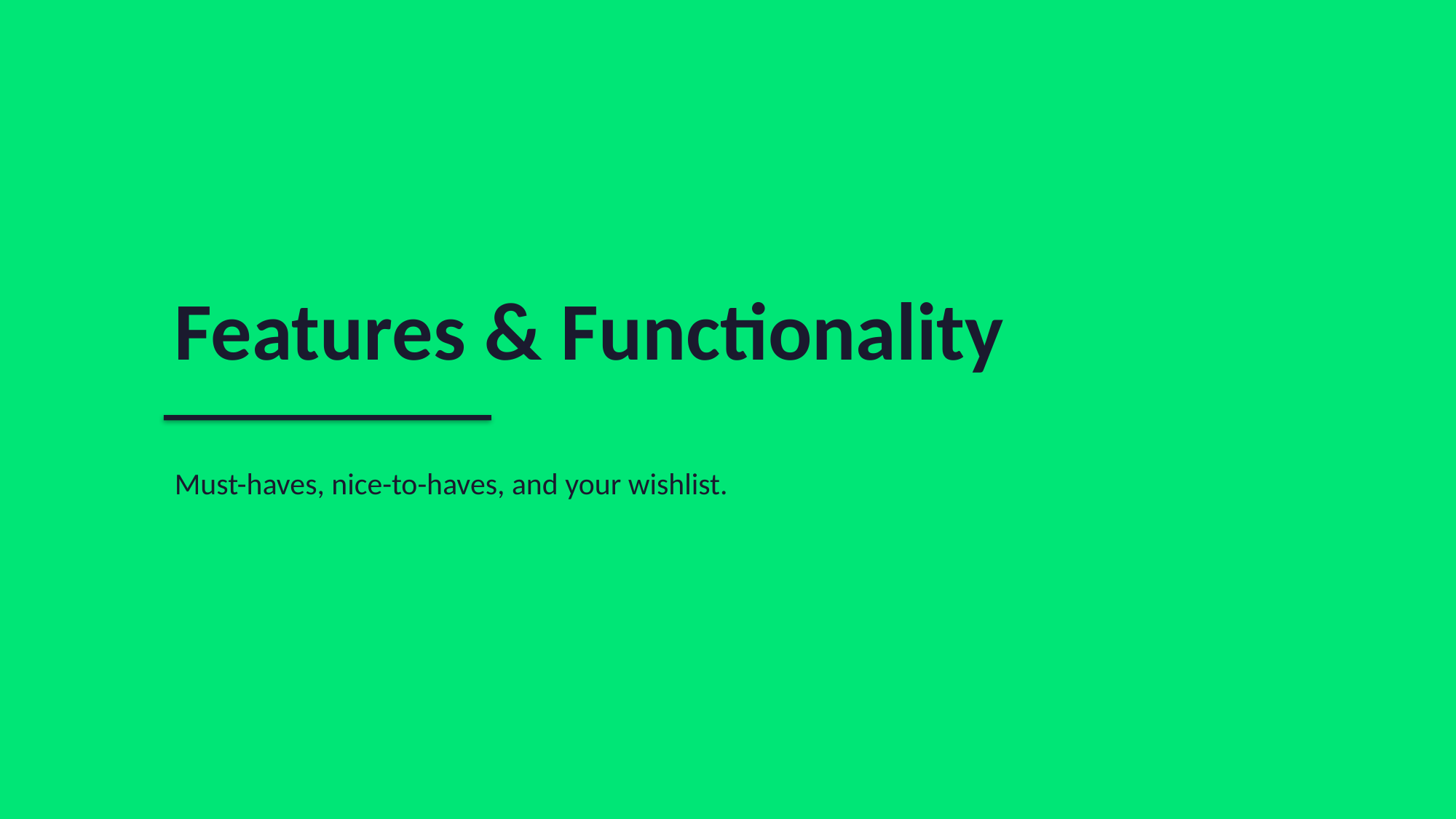

Features & Functionality

Must-haves, nice-to-haves, and your wishlist.